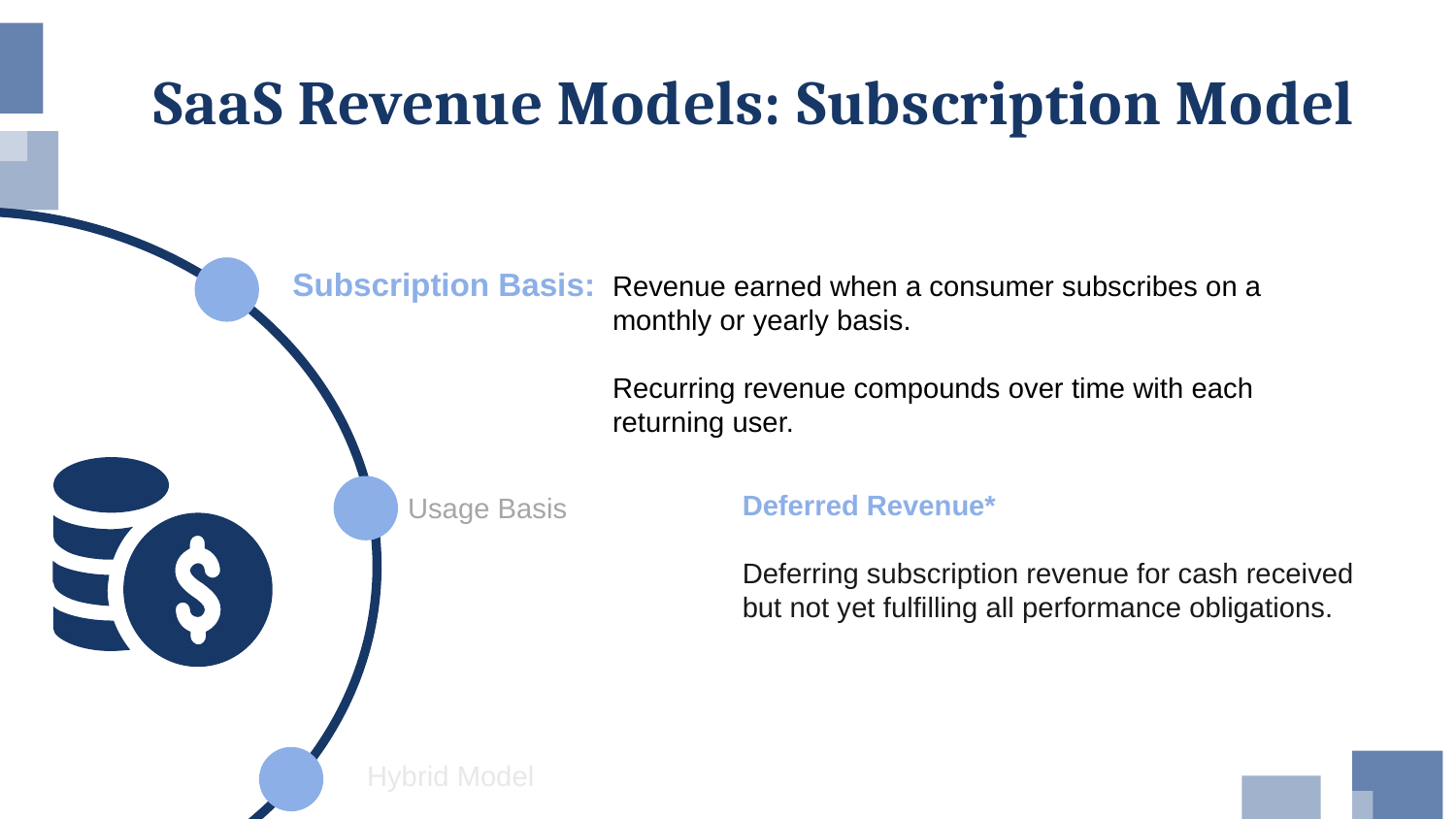

# SaaS Revenue Models: Subscription Model

Subscription Basis:
Revenue earned when a consumer subscribes on a monthly or yearly basis.

Recurring revenue compounds over time with each returning user.

Deferred Revenue*

Deferring subscription revenue for cash received but not yet fulfilling all performance obligations.
Usage Basis

Hybrid Model